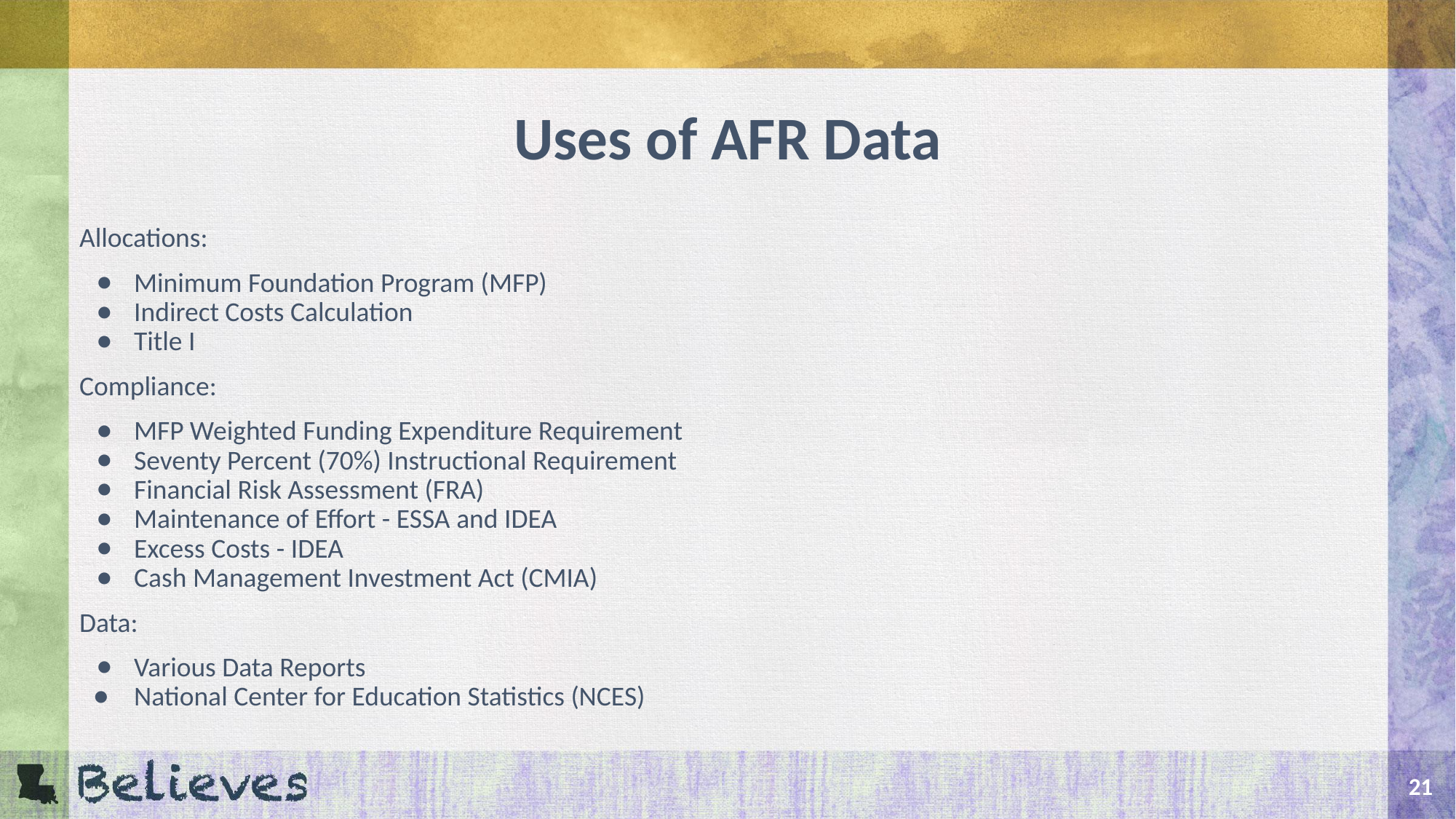

# Uses of AFR Data
Allocations:
Minimum Foundation Program (MFP)
Indirect Costs Calculation
Title I
Compliance:
MFP Weighted Funding Expenditure Requirement
Seventy Percent (70%) Instructional Requirement
Financial Risk Assessment (FRA)
Maintenance of Effort - ESSA and IDEA
Excess Costs - IDEA
Cash Management Investment Act (CMIA)
Data:
Various Data Reports
National Center for Education Statistics (NCES)